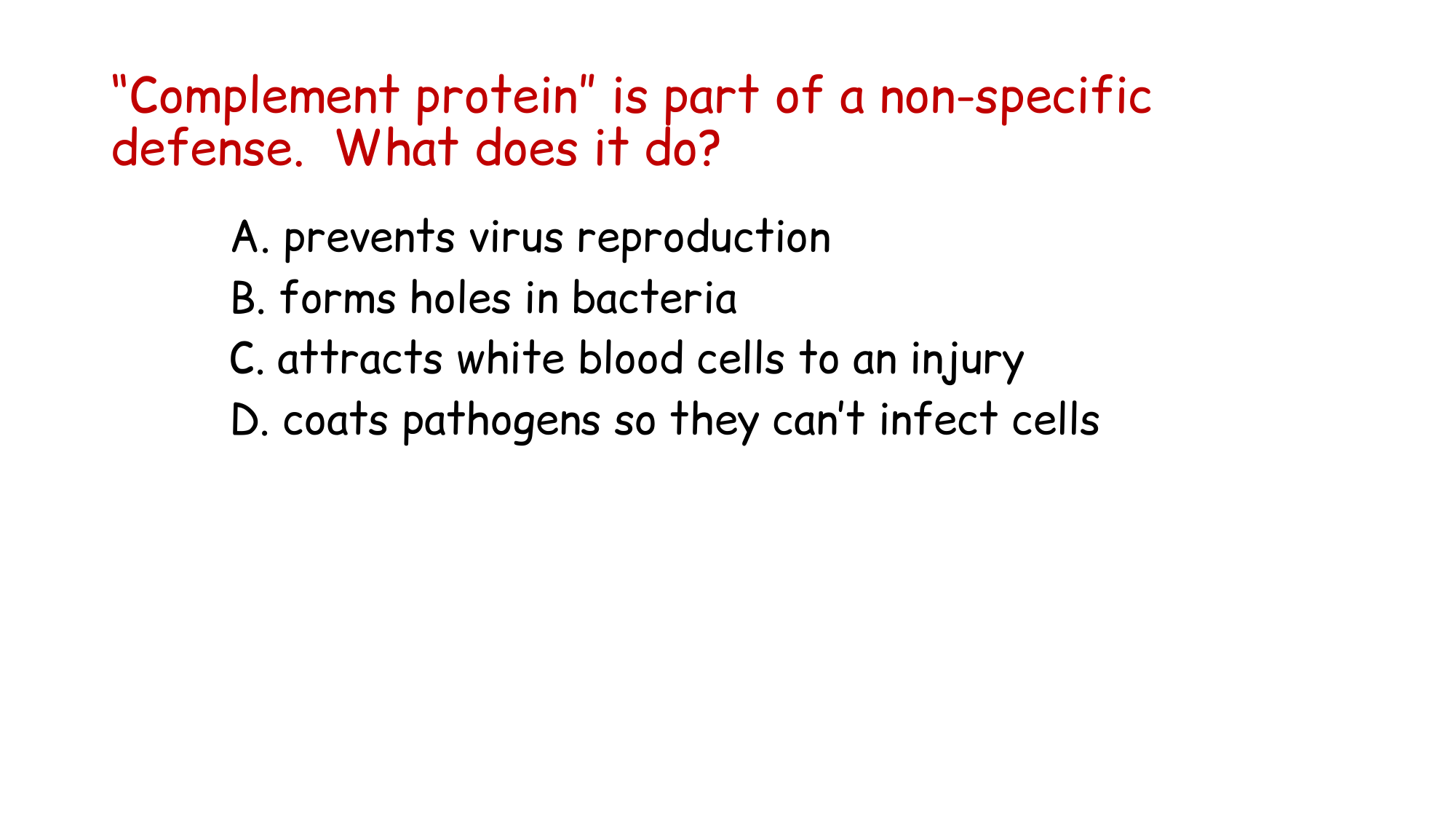

# “Complement protein” is part of a non-specific defense.  What does it do?
A. prevents virus reproduction
B. forms holes in bacteria
C. attracts white blood cells to an injury
D. coats pathogens so they can’t infect cells